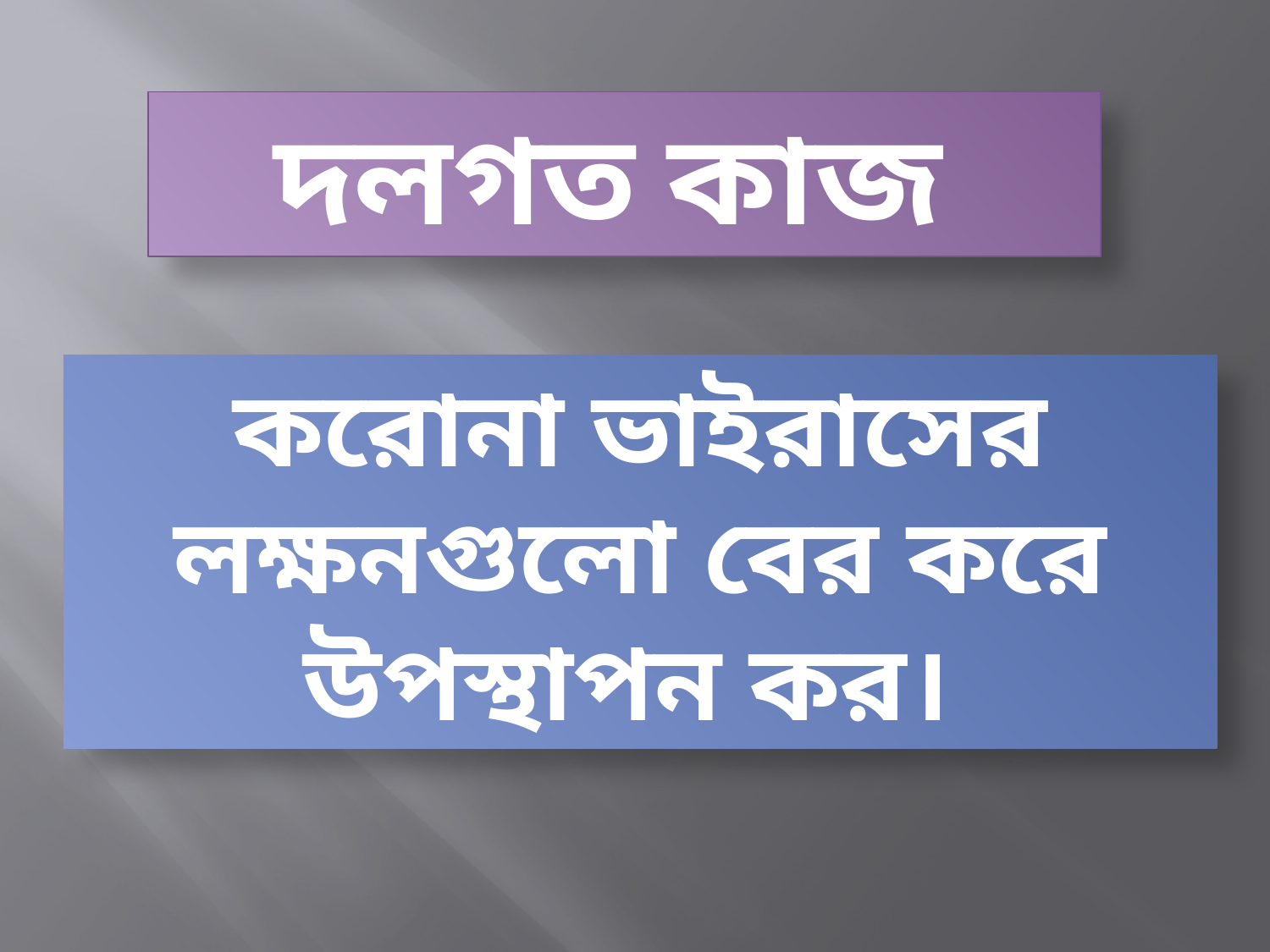

দলগত কাজ
করোনা ভাইরাসের লক্ষনগুলো বের করে উপস্থাপন কর।